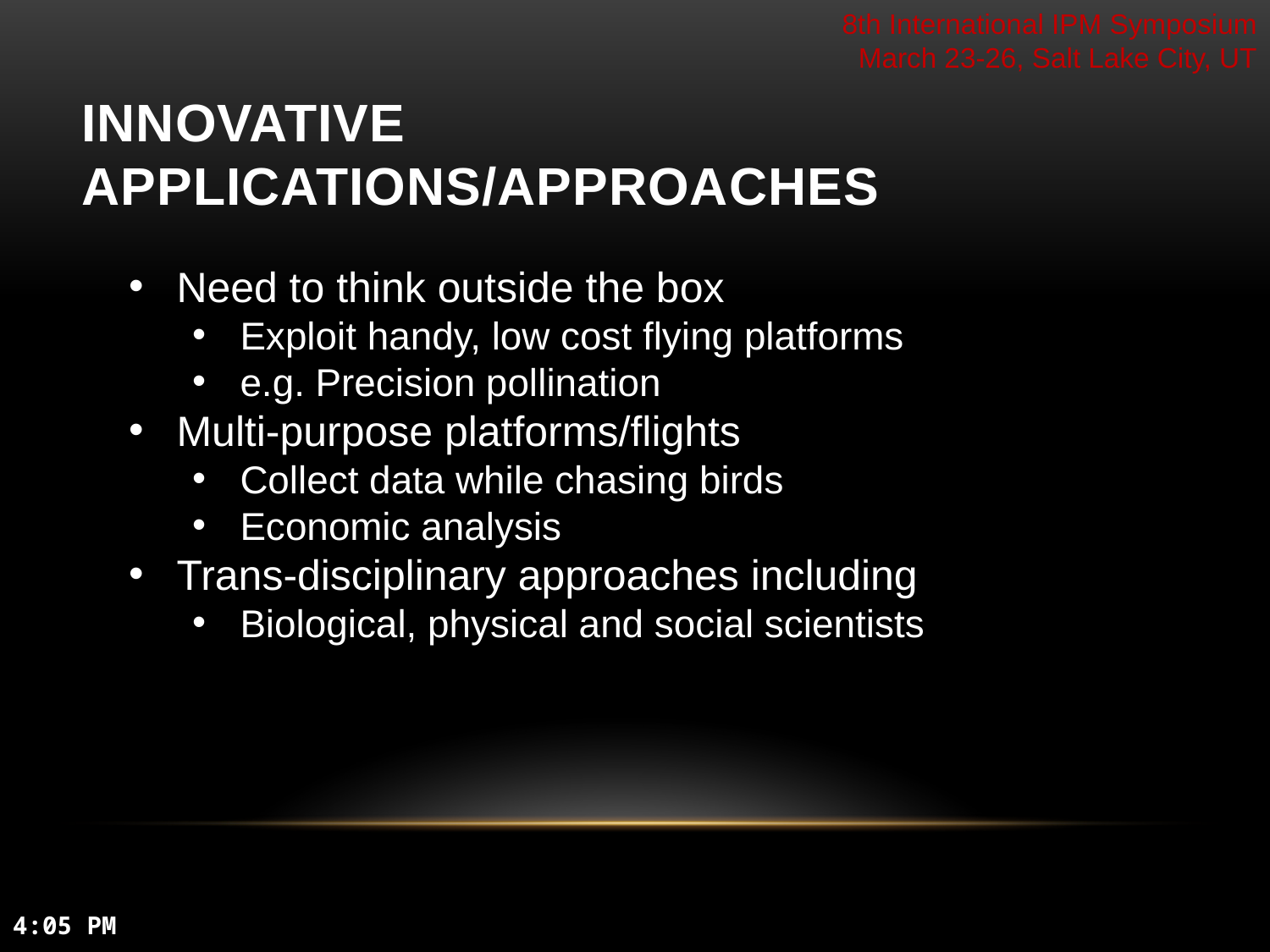

# Innovative Applications/approaches
Need to think outside the box
Exploit handy, low cost flying platforms
e.g. Precision pollination
Multi-purpose platforms/flights
Collect data while chasing birds
Economic analysis
Trans-disciplinary approaches including
Biological, physical and social scientists